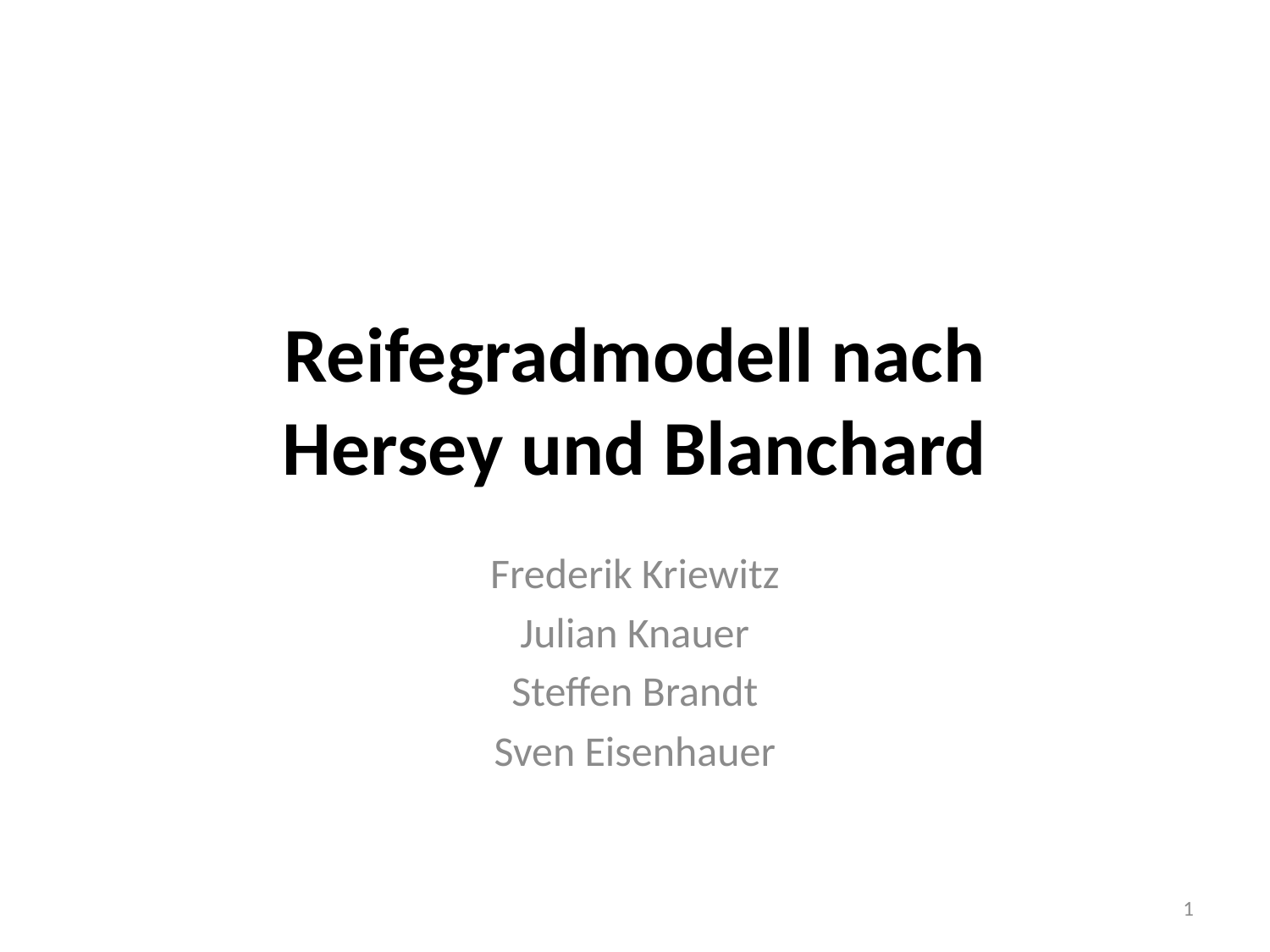

# Reifegradmodell nach Hersey und Blanchard
Frederik Kriewitz
Julian Knauer
Steffen Brandt
Sven Eisenhauer
1